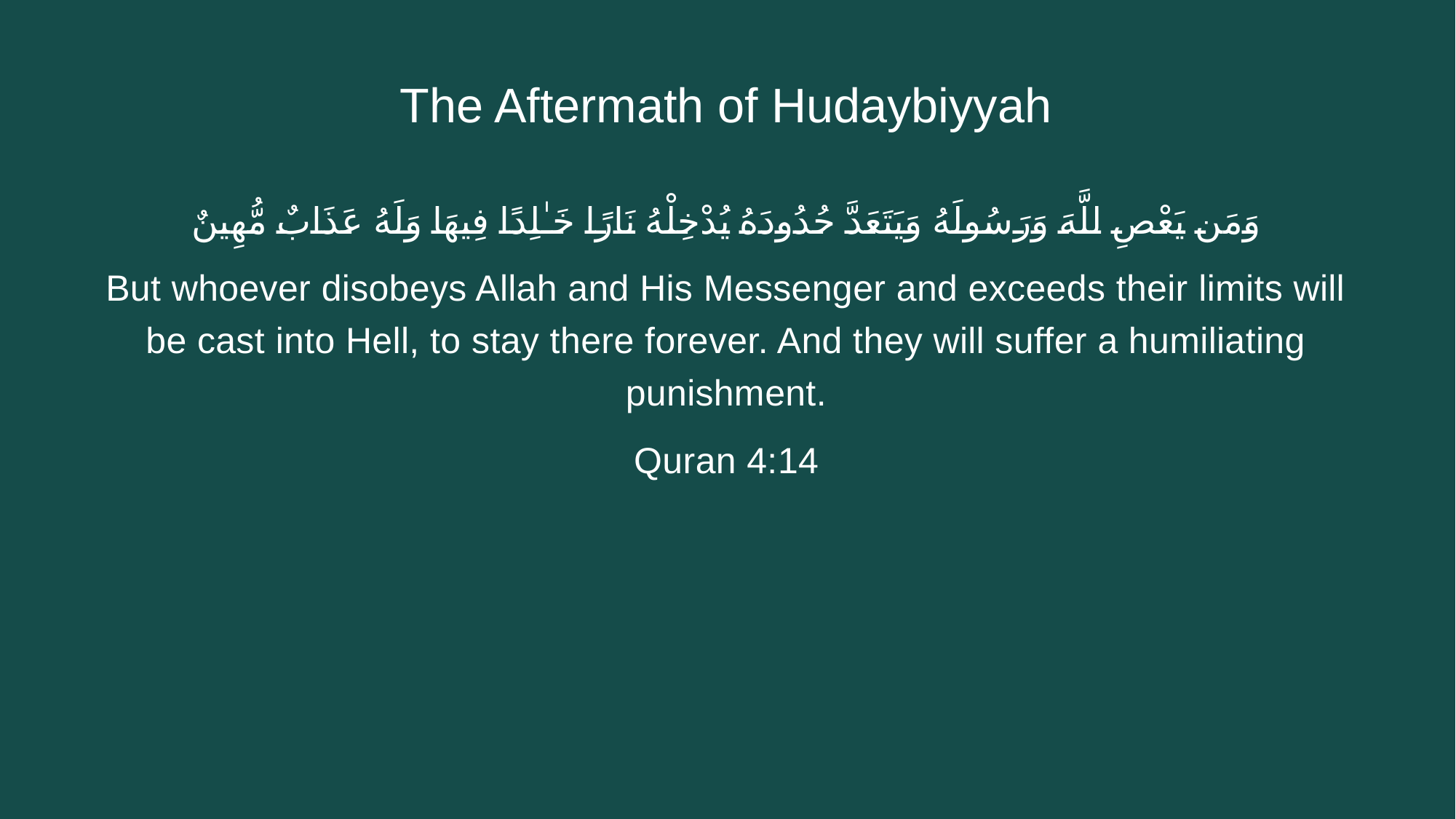

# The Aftermath of Hudaybiyyah
وَمَن يَعْصِ ٱللَّهَ وَرَسُولَهُۥ وَيَتَعَدَّ حُدُودَهُۥ يُدْخِلْهُ نَارًا خَـٰلِدًا فِيهَا وَلَهُۥ عَذَابٌ مُّهِينٌ
But whoever disobeys Allah and His Messenger and exceeds their limits will be cast into Hell, to stay there forever. And they will suffer a humiliating punishment.
Quran 4:14